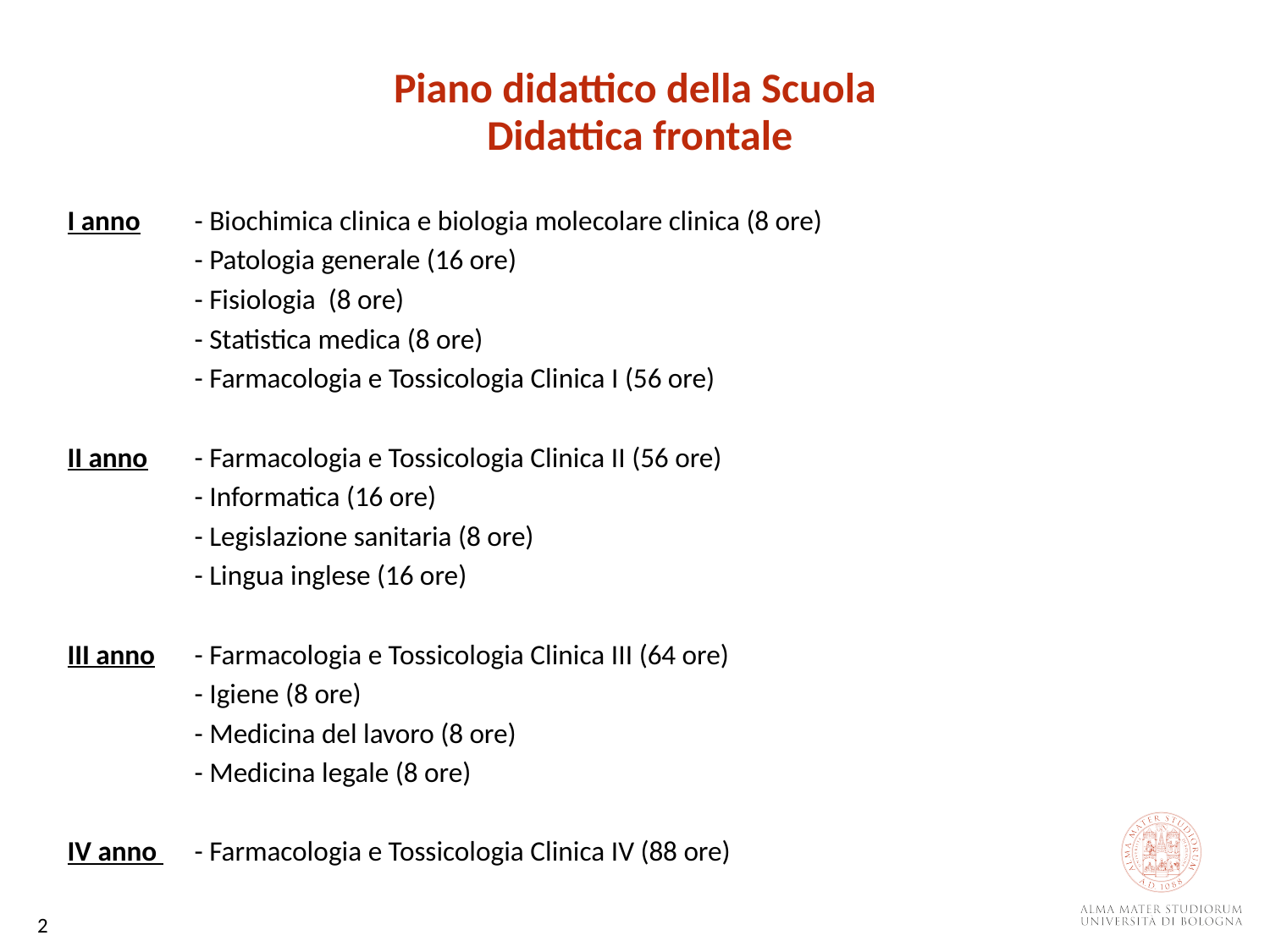

Piano didattico della Scuola
Didattica frontale
I anno  	- Biochimica clinica e biologia molecolare clinica (8 ore)
	- Patologia generale (16 ore)
	- Fisiologia  (8 ore)
	- Statistica medica (8 ore)
	- Farmacologia e Tossicologia Clinica I (56 ore)

II anno	- Farmacologia e Tossicologia Clinica II (56 ore)
	- Informatica (16 ore)
	- Legislazione sanitaria (8 ore)
	- Lingua inglese (16 ore)

III anno	- Farmacologia e Tossicologia Clinica III (64 ore)
	- Igiene (8 ore)
	- Medicina del lavoro (8 ore)
	- Medicina legale (8 ore)

IV anno 	- Farmacologia e Tossicologia Clinica IV (88 ore)